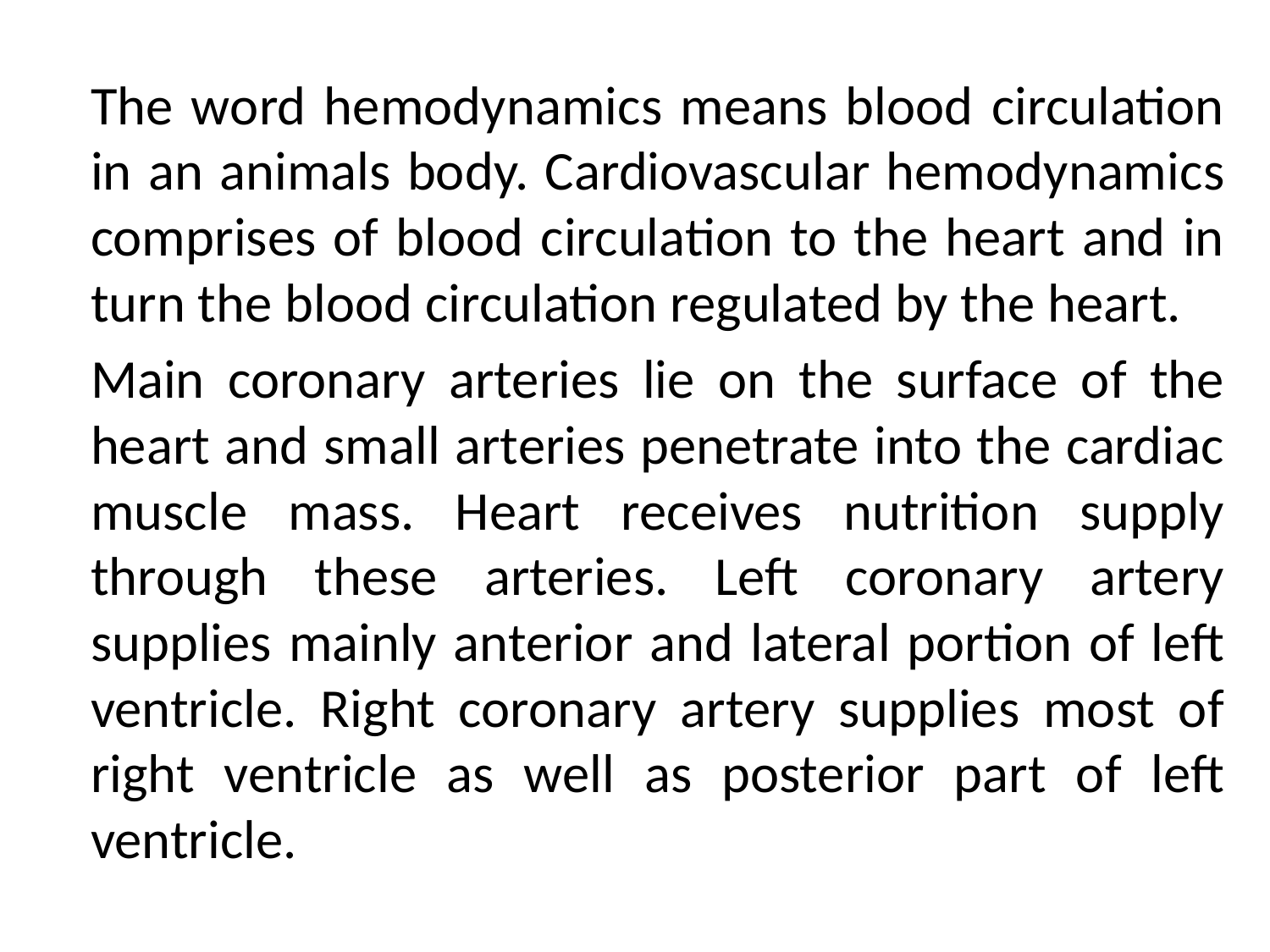

The word hemodynamics means blood circulation in an animals body. Cardiovascular hemodynamics comprises of blood circulation to the heart and in turn the blood circulation regulated by the heart.
	Main coronary arteries lie on the surface of the heart and small arteries penetrate into the cardiac muscle mass. Heart receives nutrition supply through these arteries. Left coronary artery supplies mainly anterior and lateral portion of left ventricle. Right coronary artery supplies most of right ventricle as well as posterior part of left ventricle.